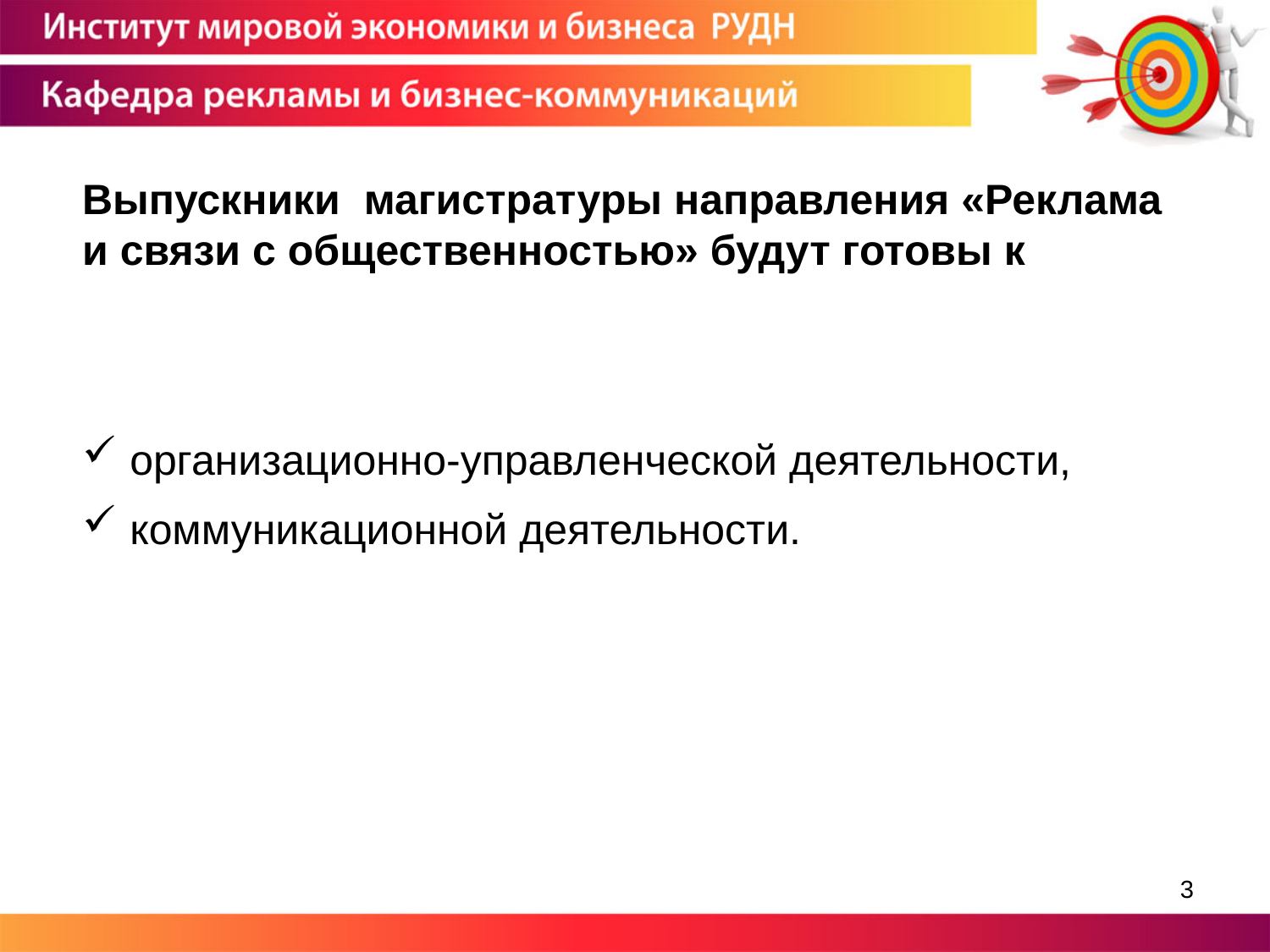

Выпускники  магистратуры направления «Реклама и связи с общественностью» будут готовы к

организационно-управленческой деятельности,
коммуникационной деятельности.

3